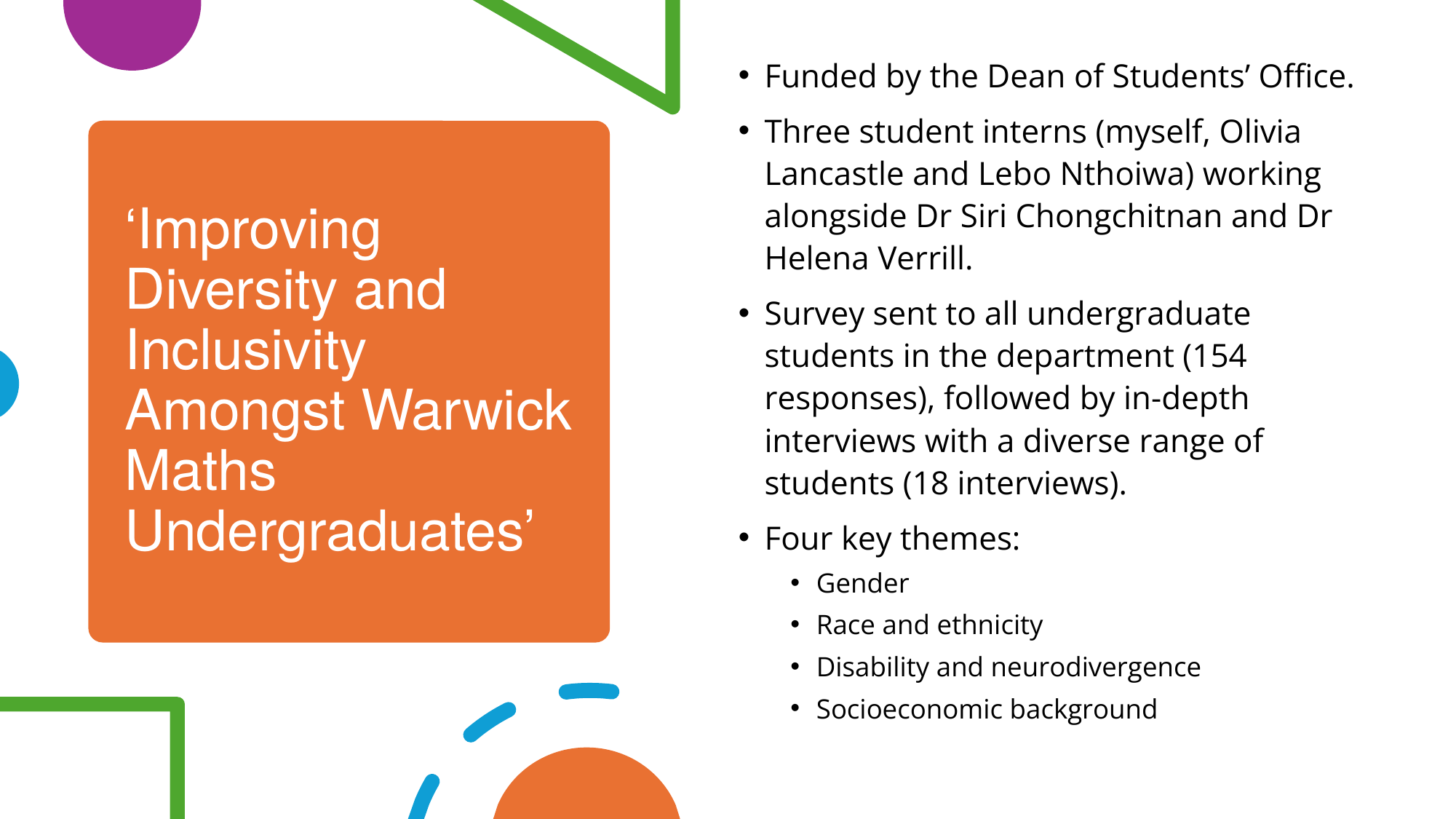

Funded by the Dean of Students’ Office.
Three student interns (myself, Olivia Lancastle and Lebo Nthoiwa) working alongside Dr Siri Chongchitnan and Dr Helena Verrill.
Survey sent to all undergraduate students in the department (154 responses), followed by in-depth interviews with a diverse range of students (18 interviews).
Four key themes:
Gender
Race and ethnicity
Disability and neurodivergence
Socioeconomic background

# ‘Improving Diversity and Inclusivity Amongst Warwick Maths Undergraduates’